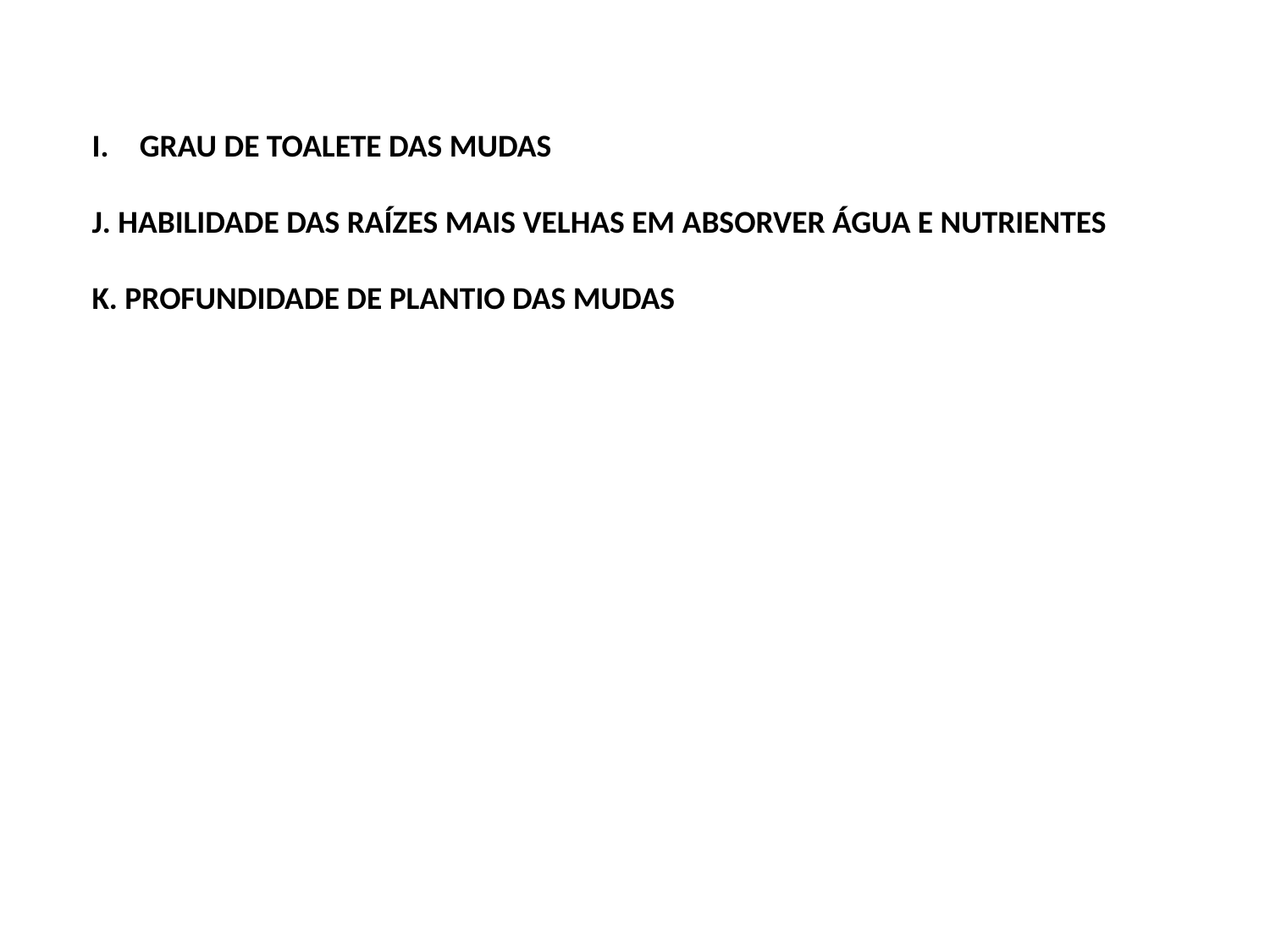

GRAU DE TOALETE DAS MUDAS

J. HABILIDADE DAS RAÍZES MAIS VELHAS EM ABSORVER ÁGUA E NUTRIENTES

K. PROFUNDIDADE DE PLANTIO DAS MUDAS